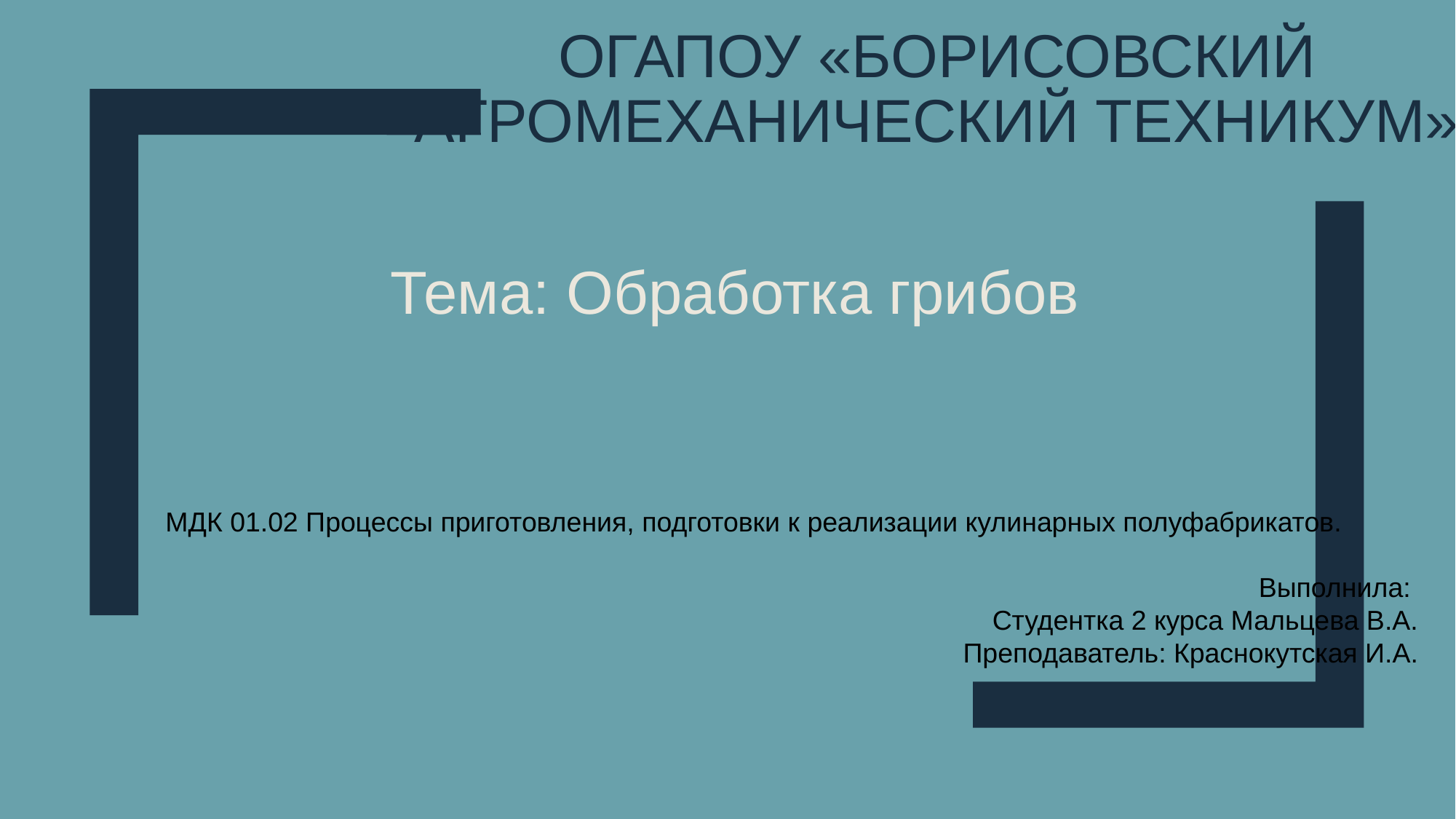

# ОГАПОУ «Борисовский агромеханический техникум»
Тема: Обработка грибов
МДК 01.02 Процессы приготовления, подготовки к реализации кулинарных полуфабрикатов.

Выполнила:
Студентка 2 курса Мальцева В.А.
Преподаватель: Краснокутская И.А.